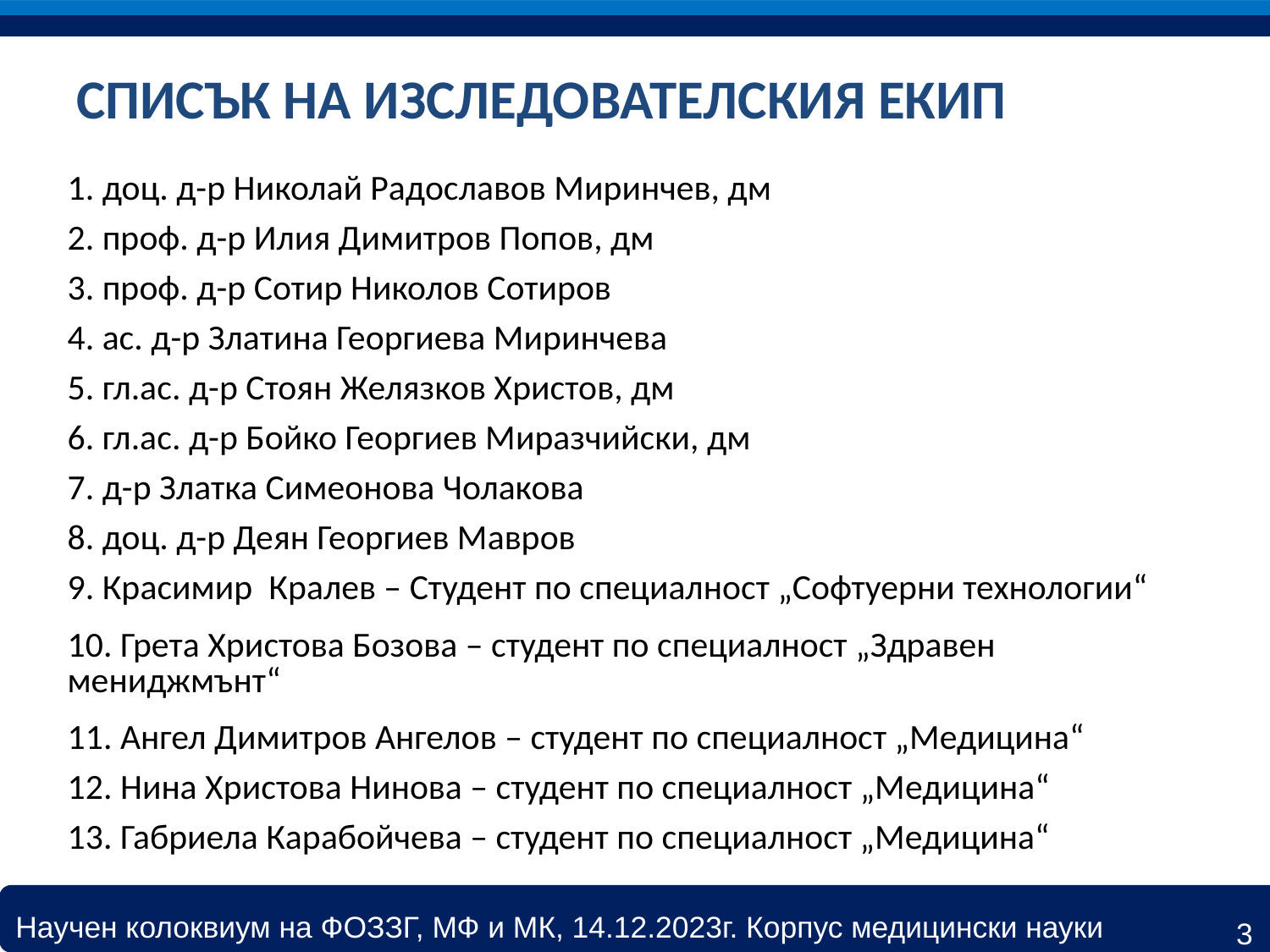

# СПИСЪК НА ИЗСЛЕДОВАТЕЛСКИЯ ЕКИП
| 1. доц. д-р Николай Радославов Миринчев, дм |
| --- |
| 2. проф. д-р Илия Димитров Попов, дм |
| 3. проф. д-р Сотир Николов Сотиров |
| 4. ас. д-р Златина Георгиева Миринчева |
| 5. гл.ас. д-р Стоян Желязков Христов, дм |
| 6. гл.ас. д-р Бойко Георгиев Миразчийски, дм |
| 7. д-р Златка Симеонова Чолакова |
| 8. доц. д-р Деян Георгиев Мавров |
| 9. Красимир Кралев – Студент по специалност „Софтуерни технологии“ |
| 10. Грета Христова Бозова – студент по специалност „Здравен мениджмънт“ |
| 11. Ангел Димитров Ангелов – студент по специалност „Медицина“ |
| 12. Нина Христова Нинова – студент по специалност „Медицина“ |
| 13. Габриела Карабойчева – студент по специалност „Медицина“ |
3